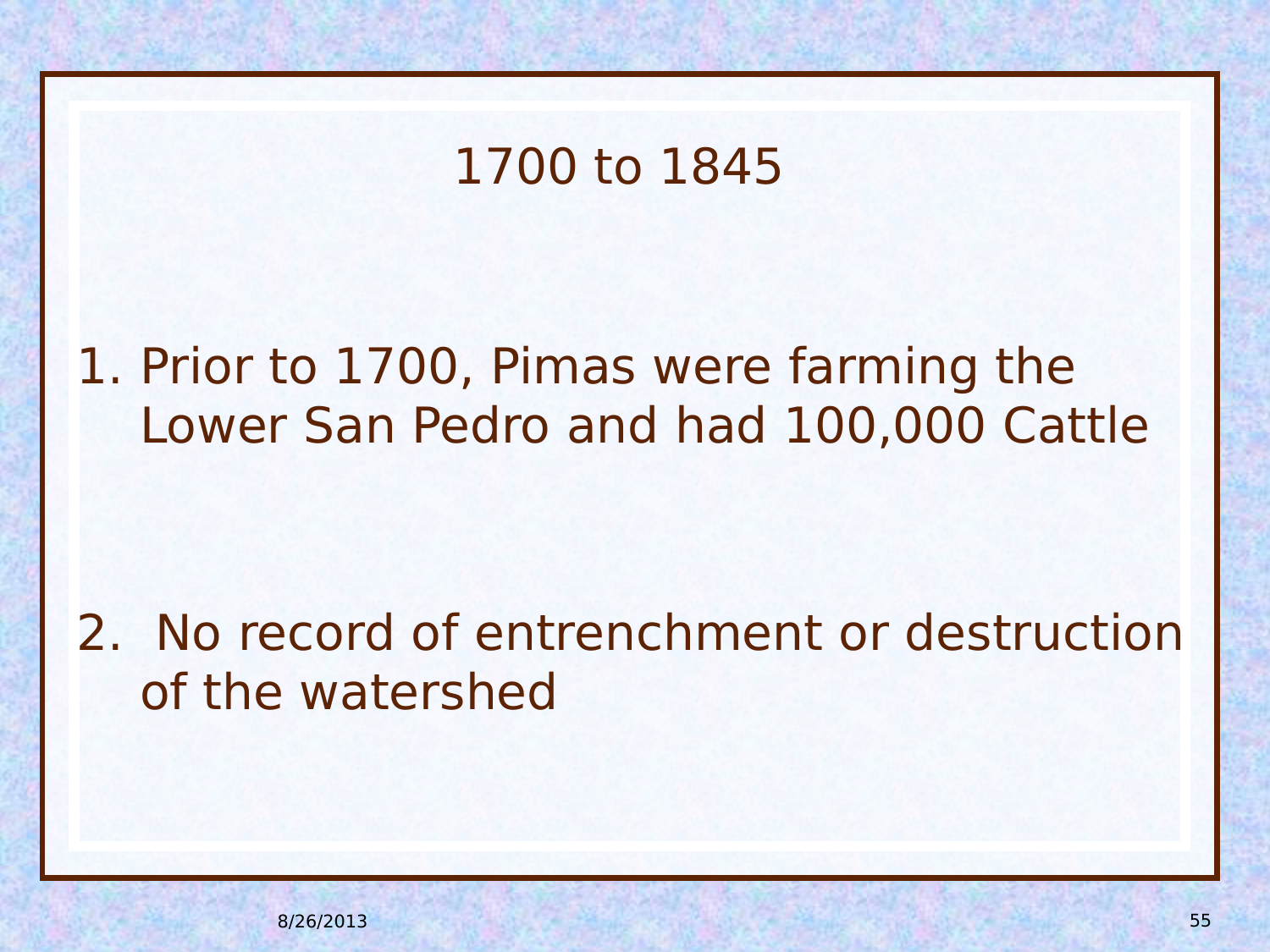

# 1700 to 1845
Prior to 1700, Pimas were farming the Lower San Pedro and had 100,000 Cattle

 No record of entrenchment or destruction of the watershed

8/26/2013
55